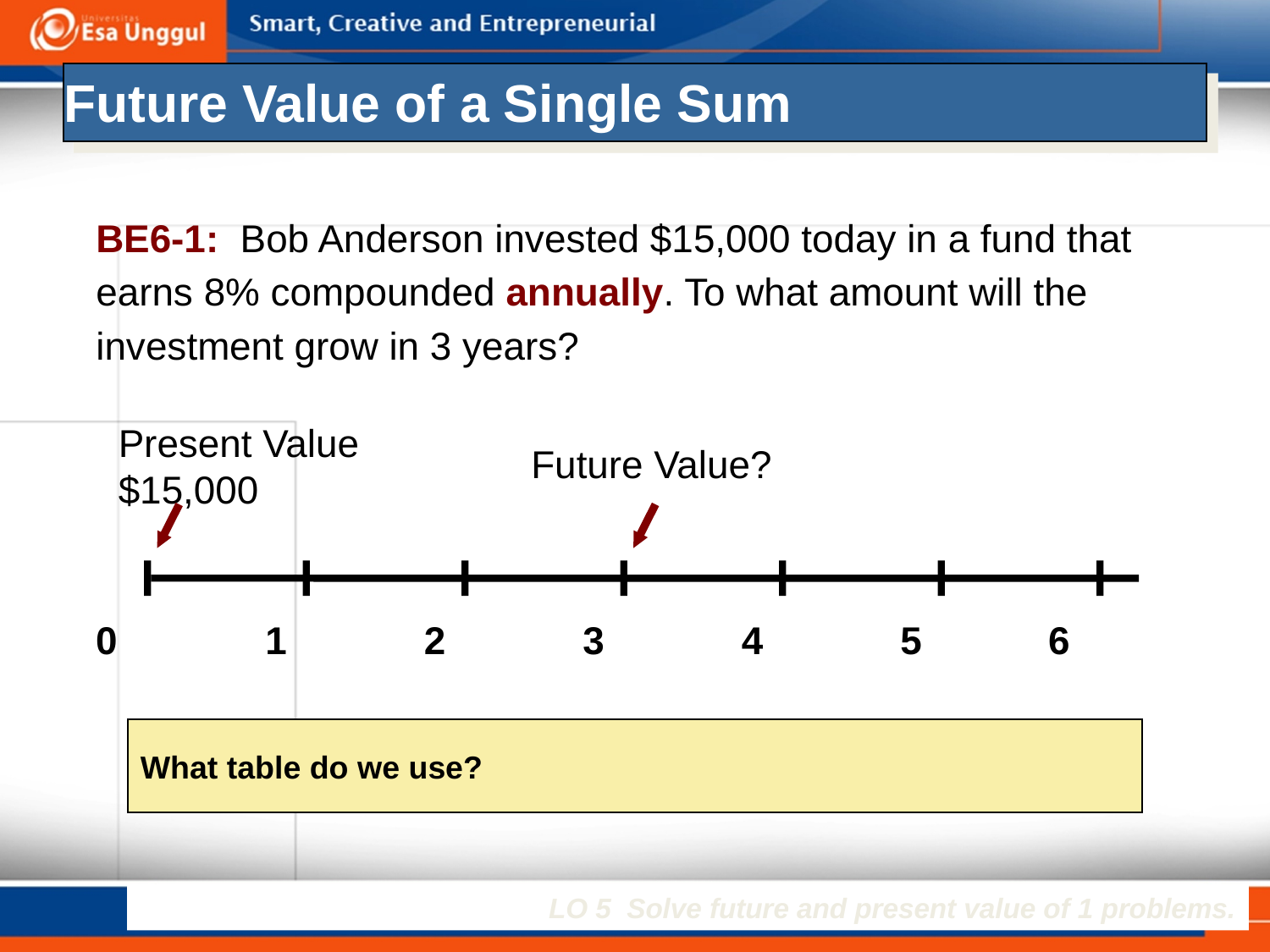

Future Value of a Single Sum
BE6-1:  Bob Anderson invested $15,000 today in a fund that earns 8% compounded annually. To what amount will the investment grow in 3 years?
Present Value $15,000
Future Value?

0
1
2
3
4
5
6
What table do we use?
LO 5  Solve future and present value of 1 problems.